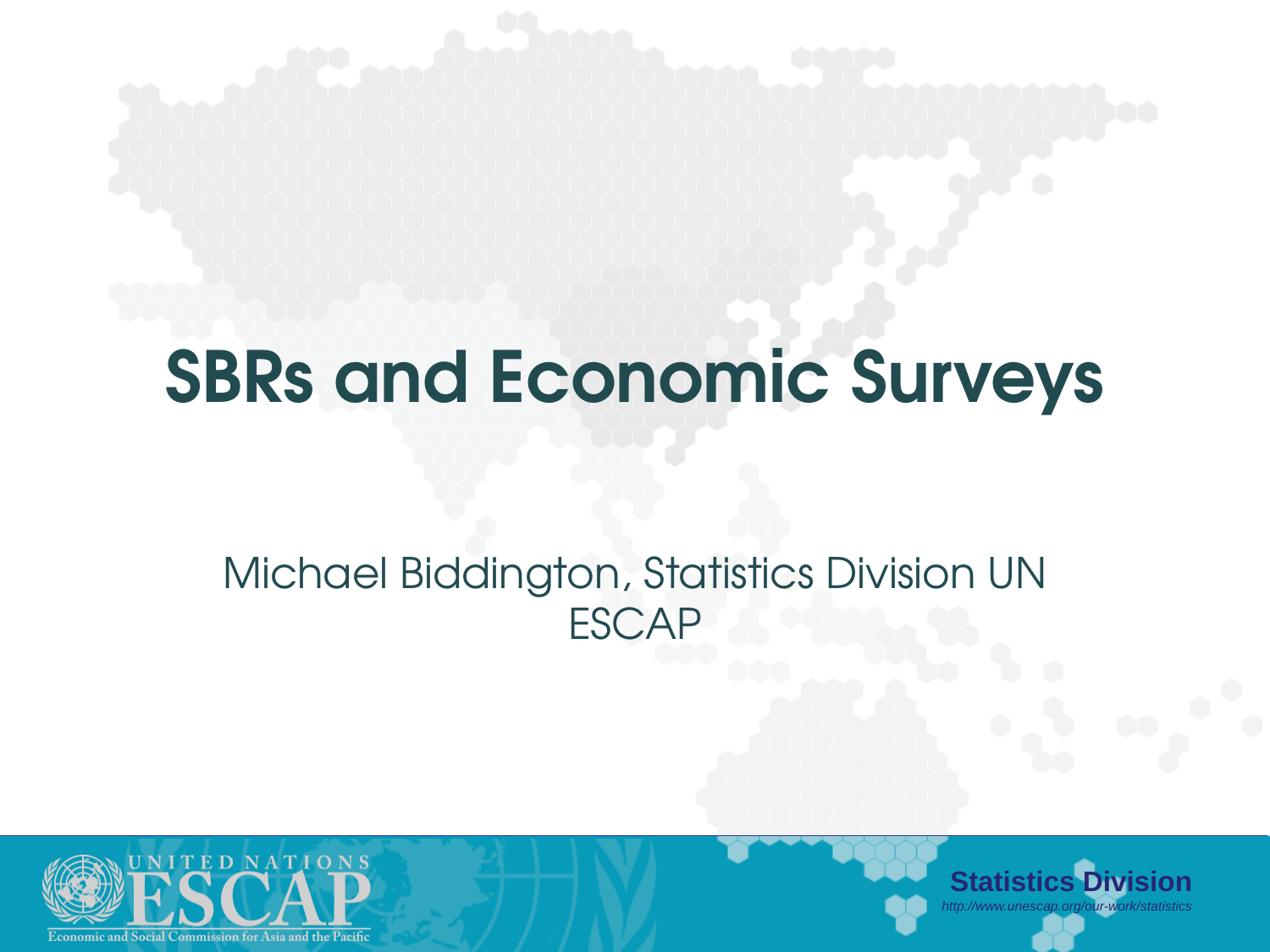

# SBRs and Economic Surveys
Michael Biddington, Statistics Division UN ESCAP